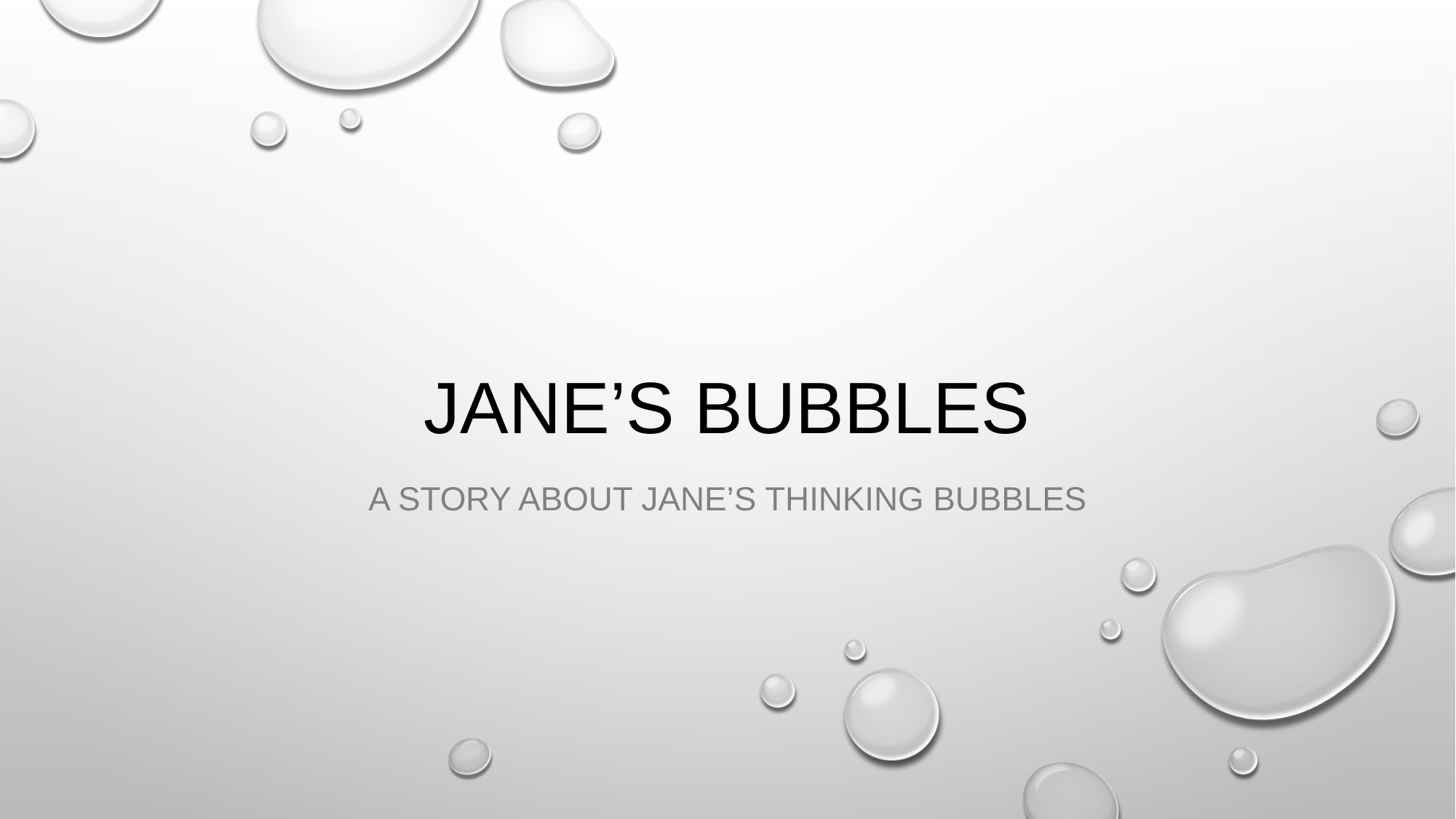

# Jane’s Bubbles
A story about Jane’s Thinking bubbles